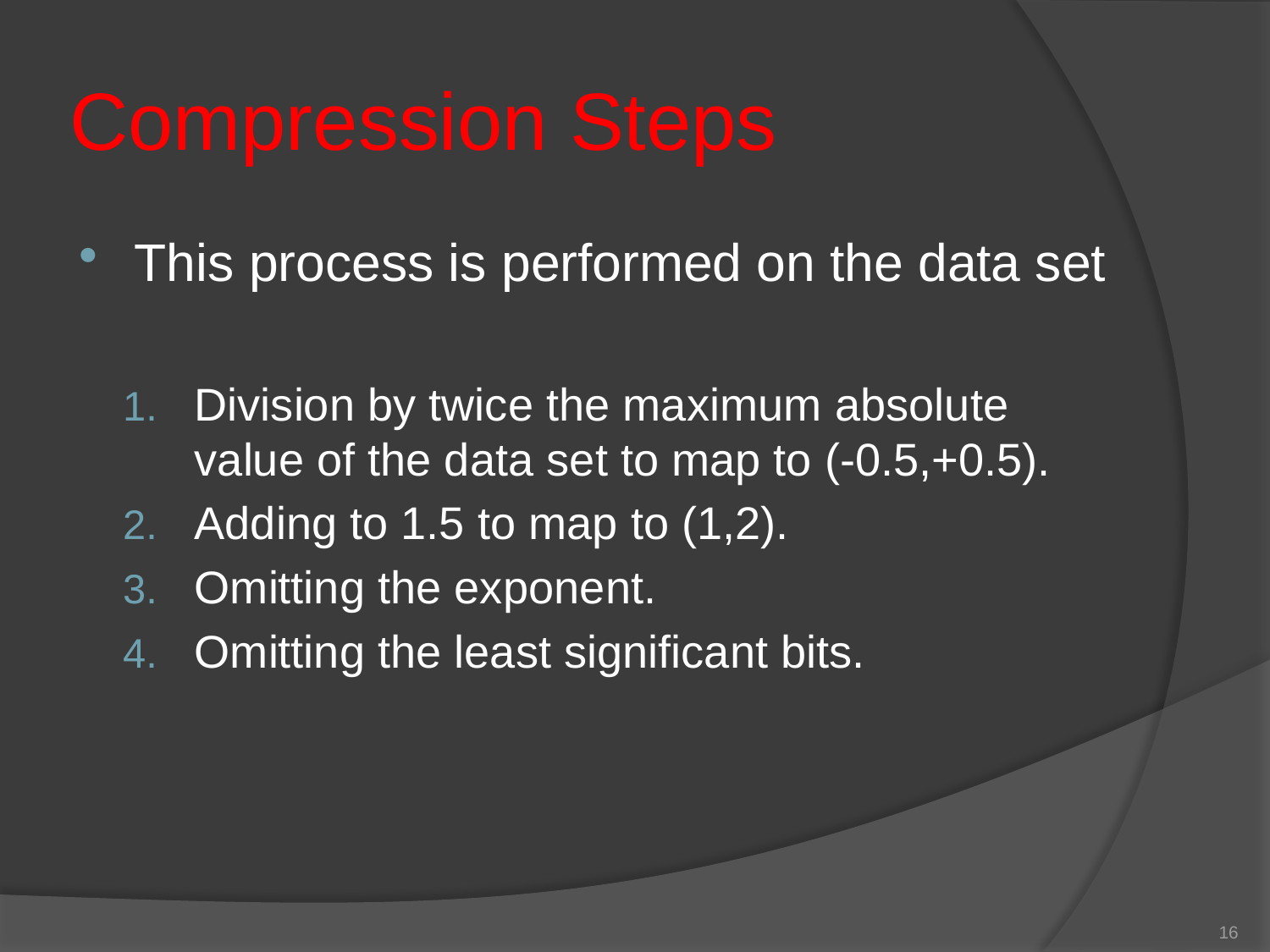

# Compression Steps
This process is performed on the data set

Division by twice the maximum absolute value of the data set to map to (-0.5,+0.5).
Adding to 1.5 to map to (1,2).
Omitting the exponent.
Omitting the least significant bits.
16